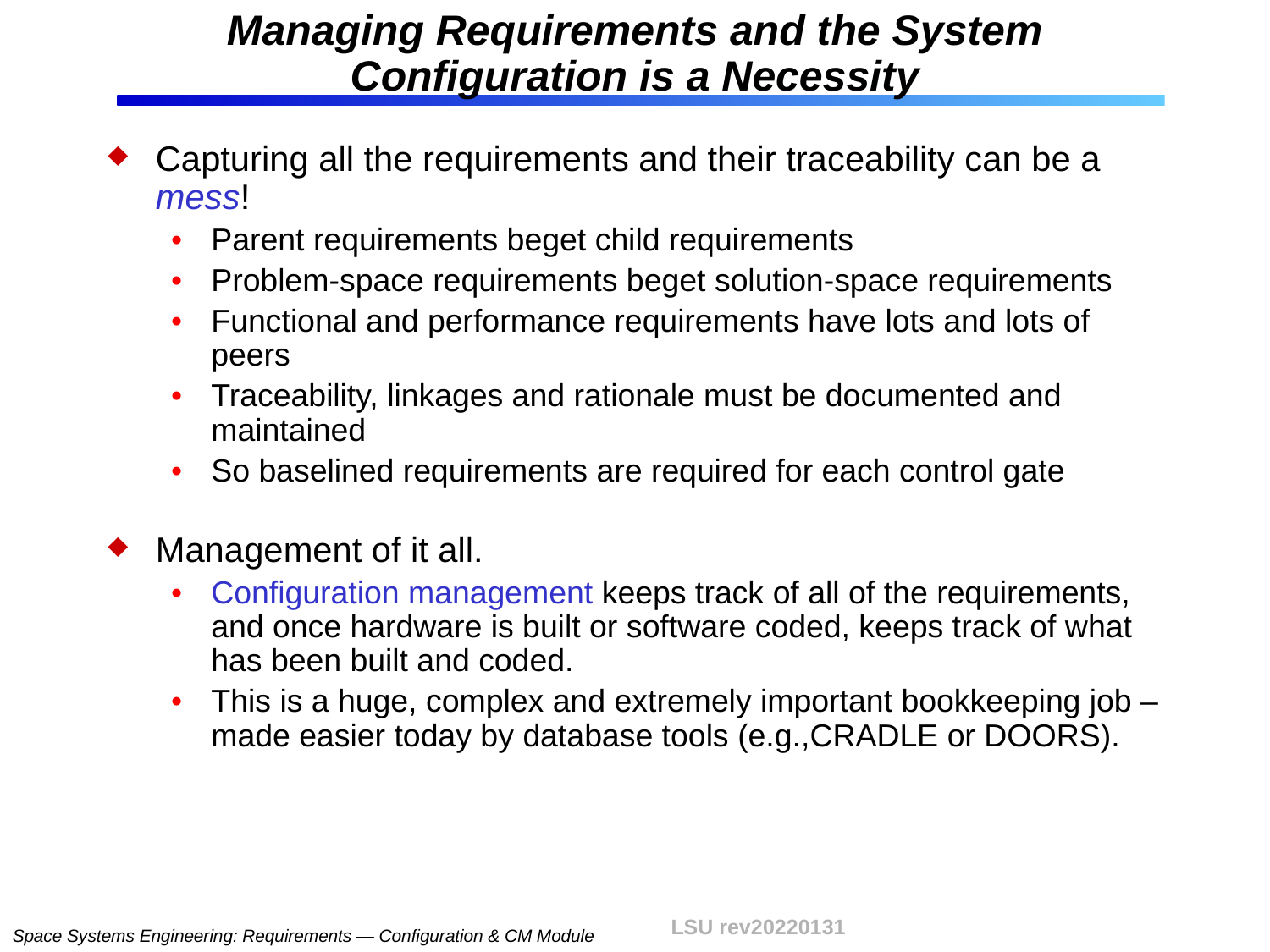

# Managing Requirements and the System Configuration is a Necessity
Capturing all the requirements and their traceability can be a  mess!
Parent requirements beget child requirements
Problem-space requirements beget solution-space requirements
Functional and performance requirements have lots and lots of peers
Traceability, linkages and rationale must be documented and maintained
So baselined requirements are required for each control gate

Management of it all.
Configuration management keeps track of all of the requirements, and once hardware is built or software coded, keeps track of what  has been built and coded.
This is a huge, complex and extremely important bookkeeping job – made easier today by database tools (e.g.,CRADLE or DOORS).
LSU rev20220131